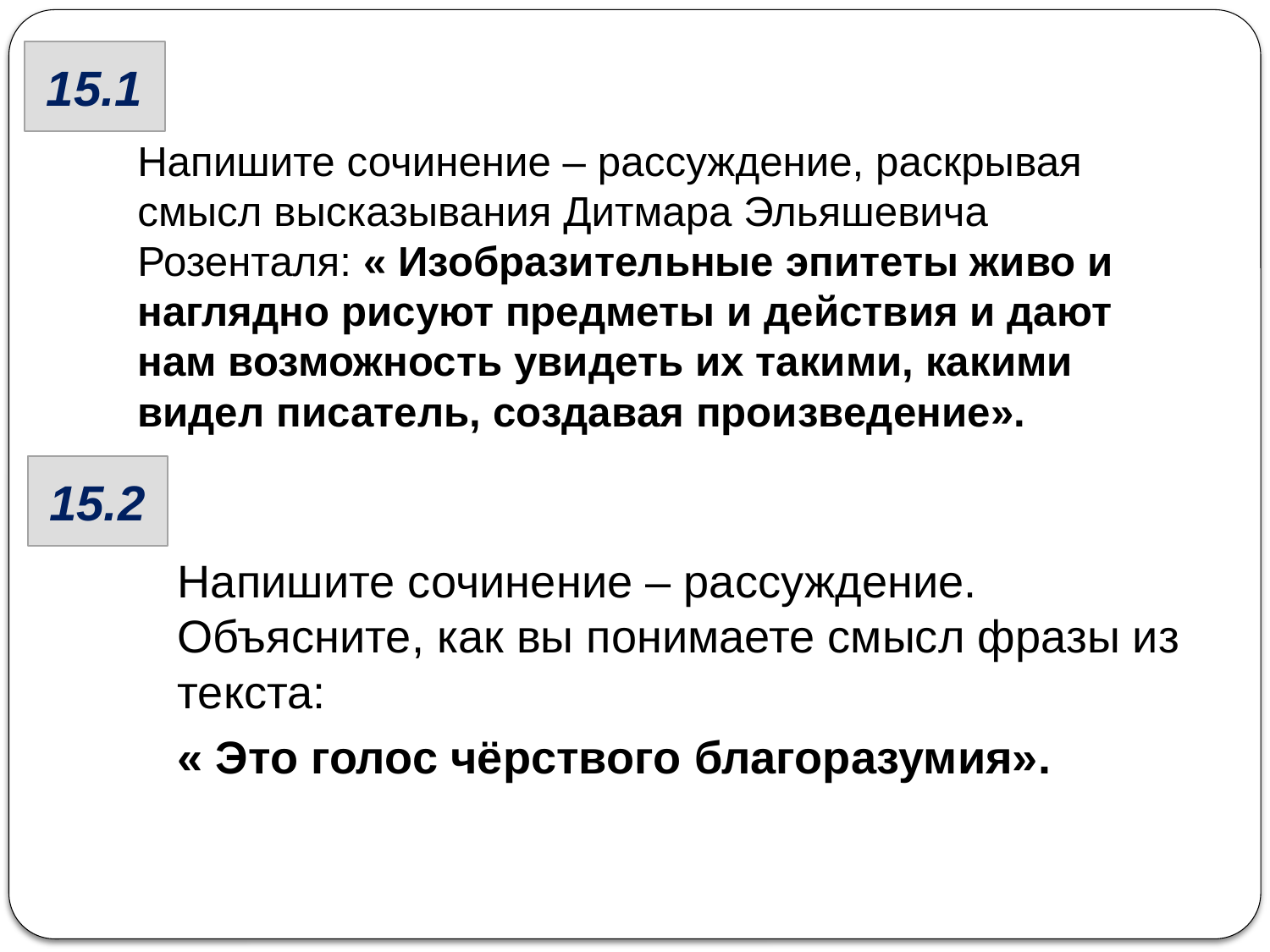

15.1
Напишите сочинение – рассуждение, раскрывая смысл высказывания Дитмара Эльяшевича Розенталя: « Изобразительные эпитеты живо и наглядно рисуют предметы и действия и дают нам возможность увидеть их такими, какими видел писатель, создавая произведение».
 15.2
Напишите сочинение – рассуждение. Объясните, как вы понимаете смысл фразы из текста:
« Это голос чёрствого благоразумия».